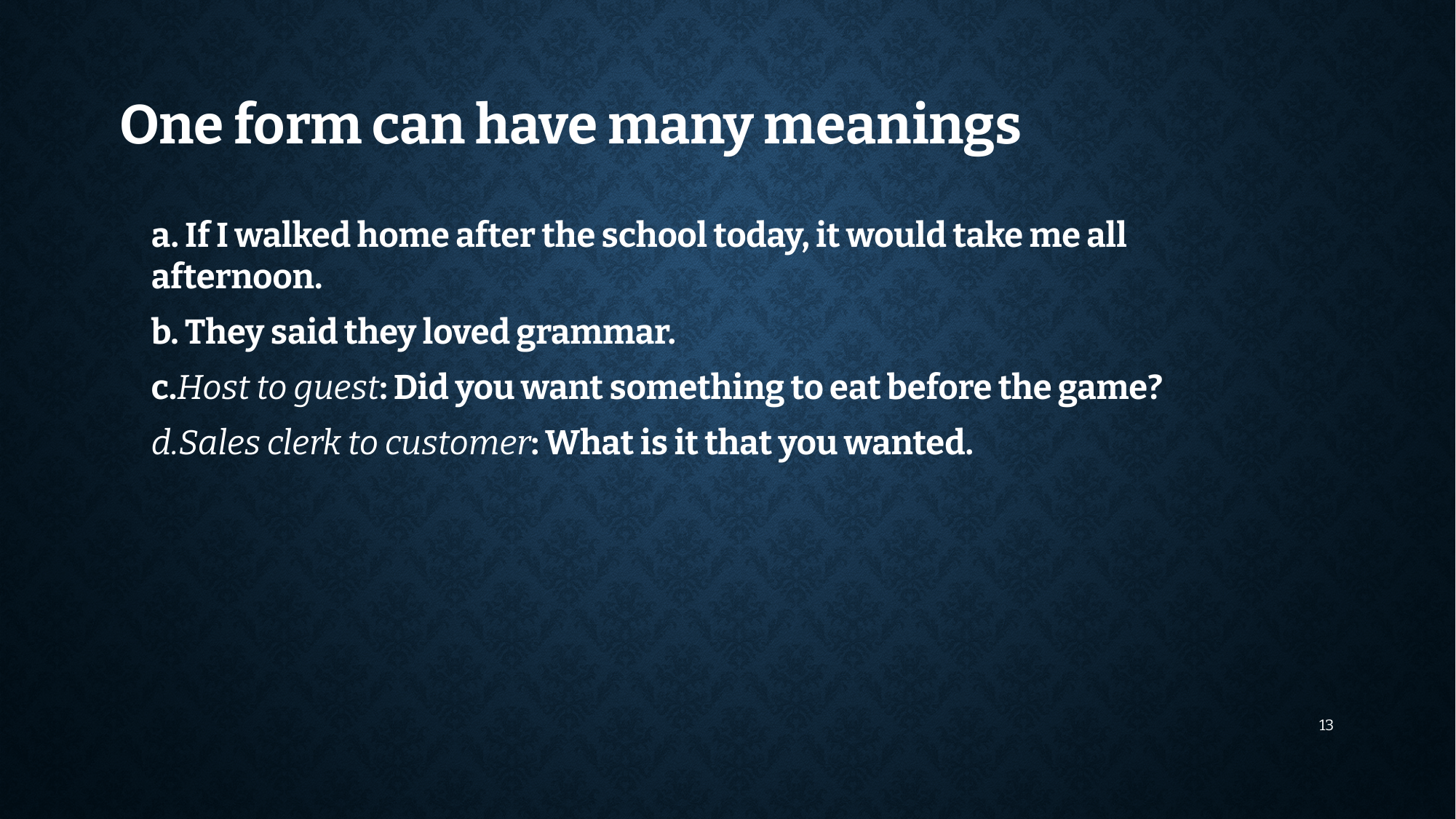

# One form can have many meanings
a. If I walked home after the school today, it would take me all afternoon.
b. They said they loved grammar.
c.Host to guest: Did you want something to eat before the game?
d.Sales clerk to customer: What is it that you wanted.
13